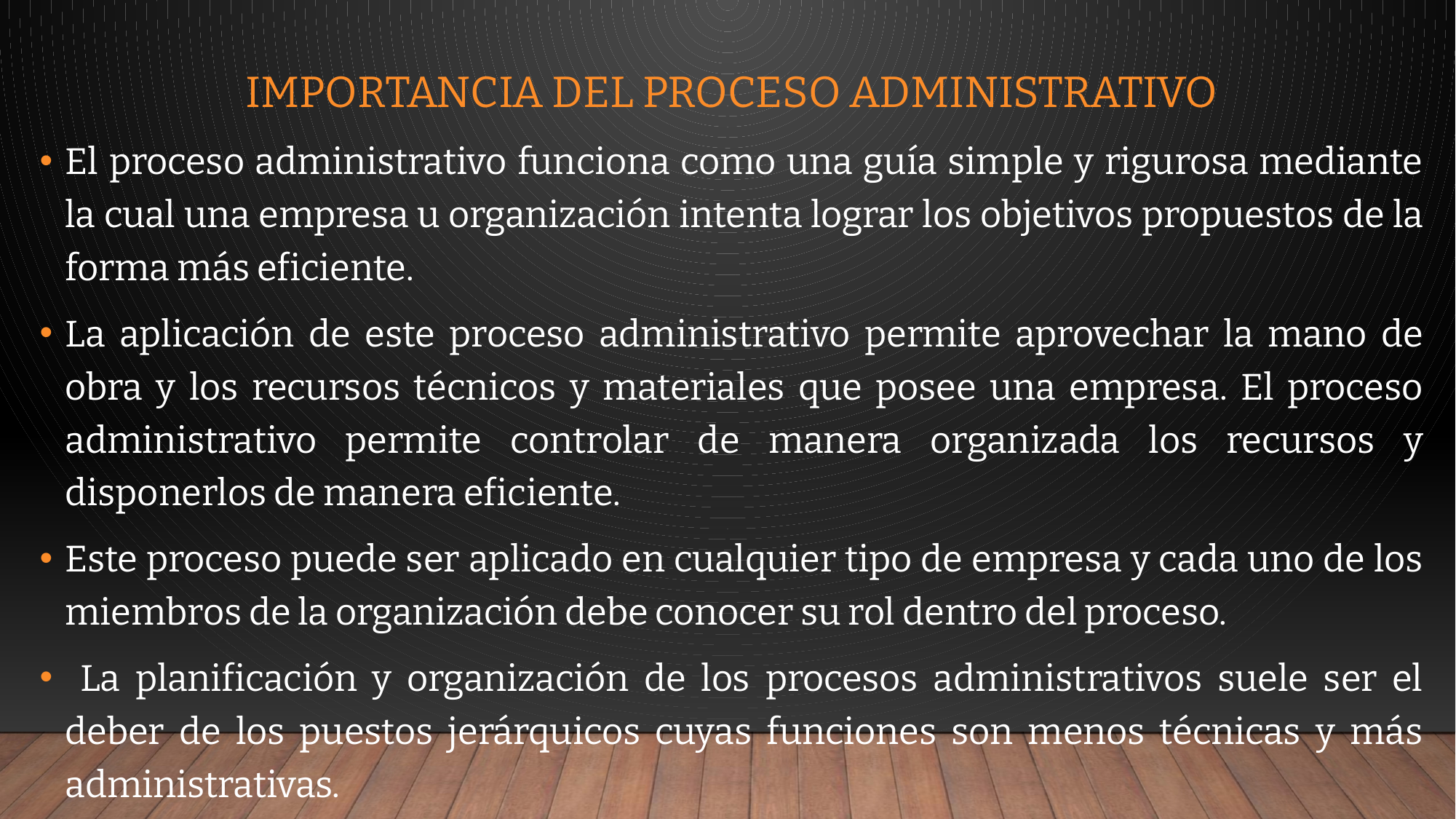

IMPORTANCIA DEL PROCESO ADMINISTRATIVO
El proceso administrativo funciona como una guía simple y rigurosa mediante la cual una empresa u organización intenta lograr los objetivos propuestos de la forma más eficiente.
La aplicación de este proceso administrativo permite aprovechar la mano de obra y los recursos técnicos y materiales que posee una empresa. El proceso administrativo permite controlar de manera organizada los recursos y disponerlos de manera eficiente.
Este proceso puede ser aplicado en cualquier tipo de empresa y cada uno de los miembros de la organización debe conocer su rol dentro del proceso.
 La planificación y organización de los procesos administrativos suele ser el deber de los puestos jerárquicos cuyas funciones son menos técnicas y más administrativas.